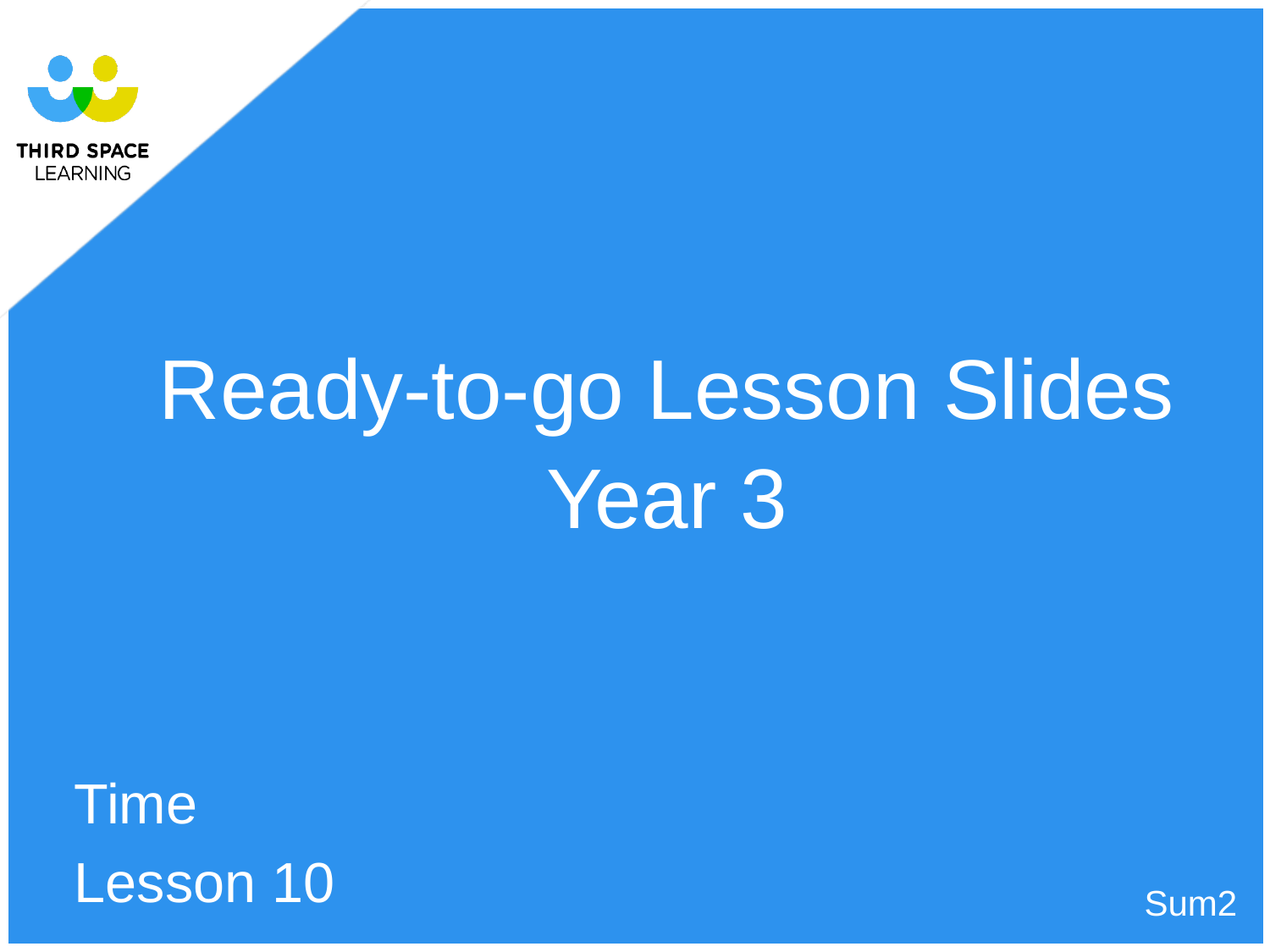

Ready-to-go Lesson Slides
Year 3

Time
Lesson 10
Sum2